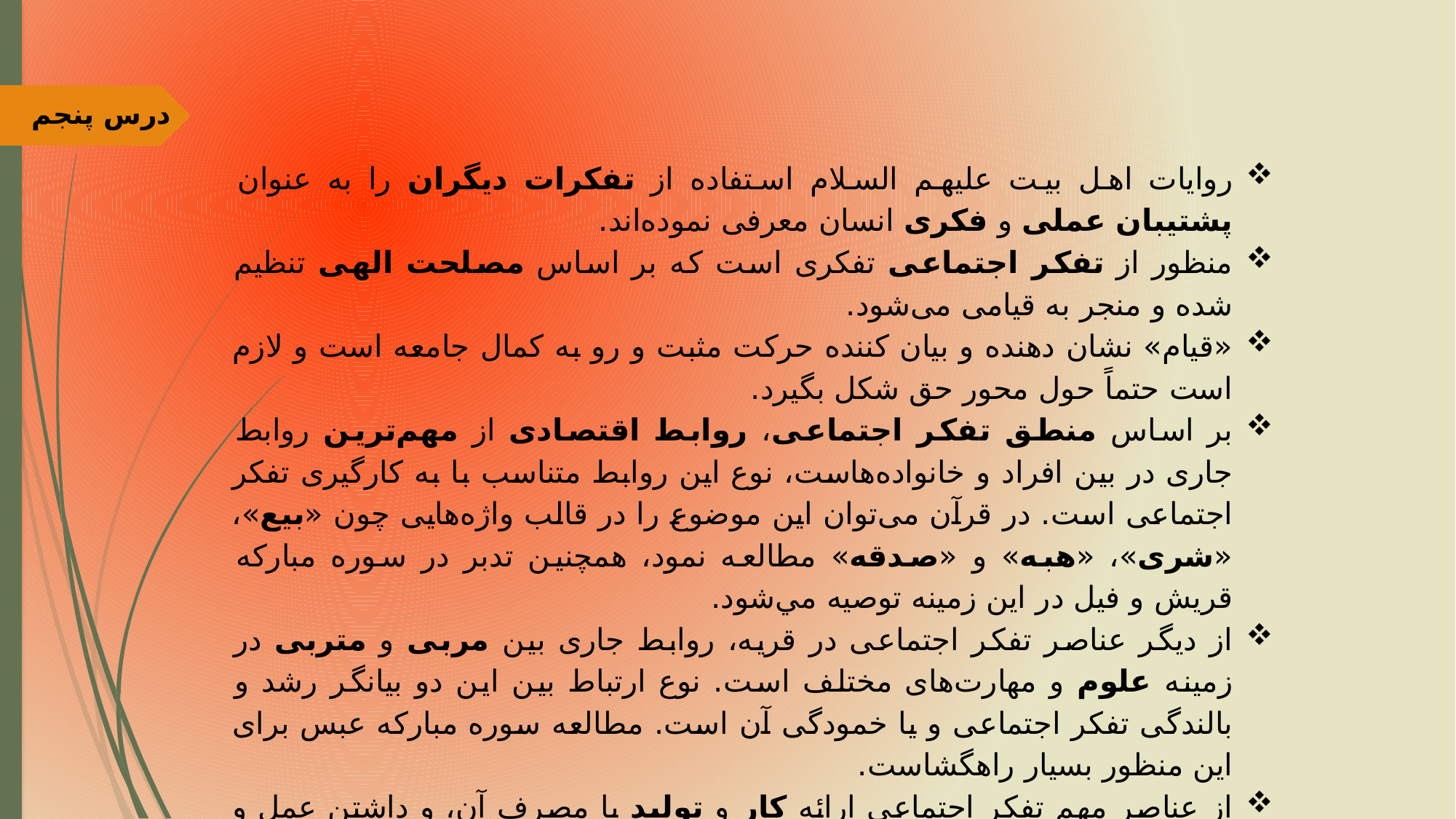

درس پنجم
روایات اهل بیت علیهم السلام استفاده از تفکرات دیگران را به عنوان پشتيبان عملی و فکری انسان معرفی نموده‌اند.
منظور از تفکر اجتماعی تفکری است که بر اساس مصلحت الهی تنظیم شده و منجر به قیامی می‌شود.
«قيام» نشان دهنده و بيان كننده حركت مثبت و رو به كمال جامعه است و لازم است حتماً حول محور حق شكل بگيرد.
بر اساس منطق تفکر اجتماعی، روابط اقتصادی از مهم‌ترین روابط جاری در بین افراد و خانواده‌هاست، نوع این روابط متناسب با به کارگیری تفکر اجتماعی است. در قرآن می‌توان این موضوع را در قالب واژه‌هایی چون «بیع»، «شری»، «هبه» و «صدقه» مطالعه نمود، همچنین تدبر در سوره مبارکه قریش و فیل در اين زمينه توصيه مي‌شود.
از دیگر عناصر تفکر اجتماعی در قریه، روابط جاری بین مربی و متربی در زمینه علوم و مهارت‌های مختلف است. نوع ارتباط بین این دو بیانگر رشد و بالندگی تفکر اجتماعی و یا خمودگی آن است. مطالعه سوره مبارکه عبس برای این منظور بسیار راهگشاست.
از عناصر مهم تفکر اجتماعی ارائه کار و تولید یا مصرف آن‌، و داشتن عمل و پرداخت حق‌العمل یا «اجر» است. نوع ارتباط مردم با این مقوله بر شکوفایی یا خمودگی تفکر اجتماعی دلالت دارد. مطالعه سوره مبارکه مطففین برای این منظور راهگشاست.